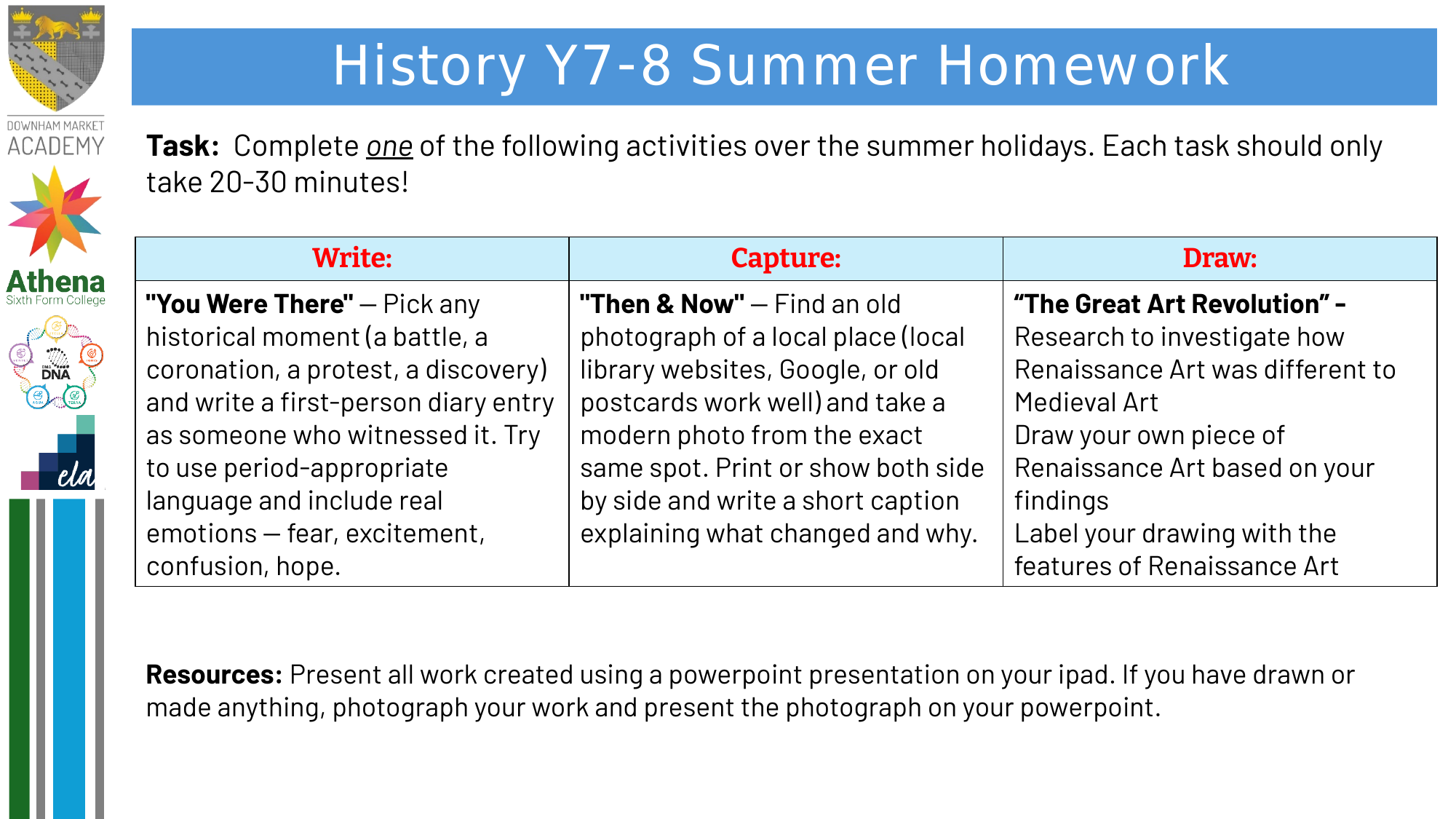

# History Y7-8 Summer Homework
Task:  Complete one of the following activities over the summer holidays. Each task should only take 20-30 minutes!

| Write: | Capture: | Draw: |
| --- | --- | --- |
| "You Were There" — Pick any historical moment (a battle, a coronation, a protest, a discovery) and write a first-person diary entry as someone who witnessed it. Try to use period-appropriate language and include real emotions — fear, excitement, confusion, hope. | "Then & Now" — Find an old photograph of a local place (local library websites, Google, or old postcards work well) and take a modern photo from the exact same spot. Print or show both side by side and write a short caption explaining what changed and why. | “The Great Art Revolution” - Research to investigate how Renaissance Art was different to Medieval Art Draw your own piece of Renaissance Art based on your findings Label your drawing with the features of Renaissance Art |
Resources: Present all work created using a powerpoint presentation on your ipad. If you have drawn or made anything, photograph your work and present the photograph on your powerpoint.